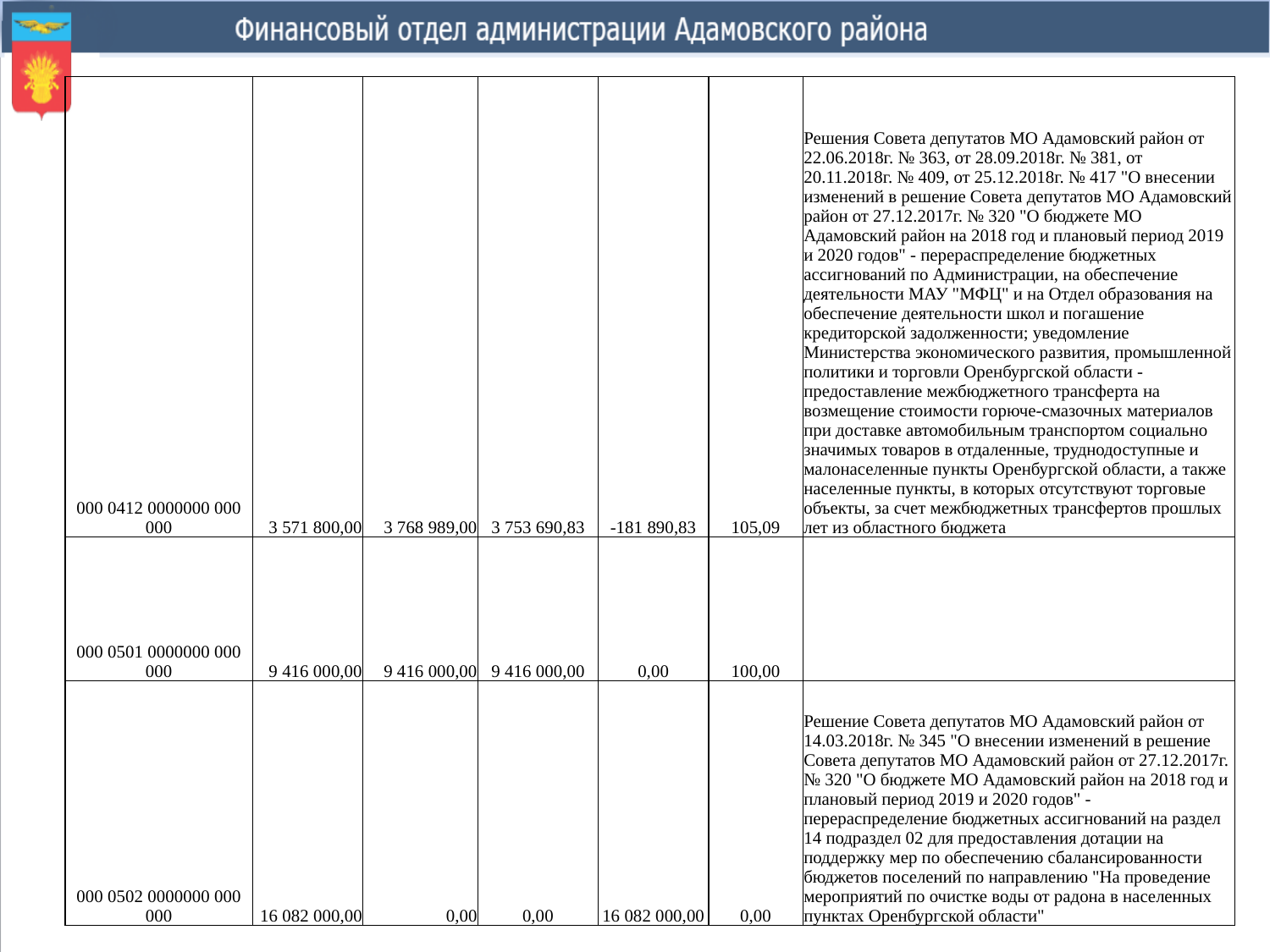

| 000 0412 0000000 000 000 | 3 571 800,00 | 3 768 989,00 | 3 753 690,83 | -181 890,83 | 105,09 | Решения Совета депутатов МО Адамовский район от 22.06.2018г. № 363, от 28.09.2018г. № 381, от 20.11.2018г. № 409, от 25.12.2018г. № 417 "О внесении изменений в решение Совета депутатов МО Адамовский район от 27.12.2017г. № 320 "О бюджете МО Адамовский район на 2018 год и плановый период 2019 и 2020 годов" - перераспределение бюджетных ассигнований по Администрации, на обеспечение деятельности МАУ "МФЦ" и на Отдел образования на обеспечение деятельности школ и погашение кредиторской задолженности; уведомление Министерства экономического развития, промышленной политики и торговли Оренбургской области - предоставление межбюджетного трансферта на возмещение стоимости горюче-смазочных материалов при доставке автомобильным транспортом социально значимых товаров в отдаленные, труднодоступные и малонаселенные пункты Оренбургской области, а также населенные пункты, в которых отсутствуют торговые объекты, за счет межбюджетных трансфертов прошлых лет из областного бюджета |
| --- | --- | --- | --- | --- | --- | --- |
| 000 0501 0000000 000 000 | 9 416 000,00 | 9 416 000,00 | 9 416 000,00 | 0,00 | 100,00 |  |
| 000 0502 0000000 000 000 | 16 082 000,00 | 0,00 | 0,00 | 16 082 000,00 | 0,00 | Решение Совета депутатов МО Адамовский район от 14.03.2018г. № 345 "О внесении изменений в решение Совета депутатов МО Адамовский район от 27.12.2017г. № 320 "О бюджете МО Адамовский район на 2018 год и плановый период 2019 и 2020 годов" - перераспределение бюджетных ассигнований на раздел 14 подраздел 02 для предоставления дотации на поддержку мер по обеспечению сбалансированности бюджетов поселений по направлению "На проведение мероприятий по очистке воды от радона в населенных пунктах Оренбургской области" |